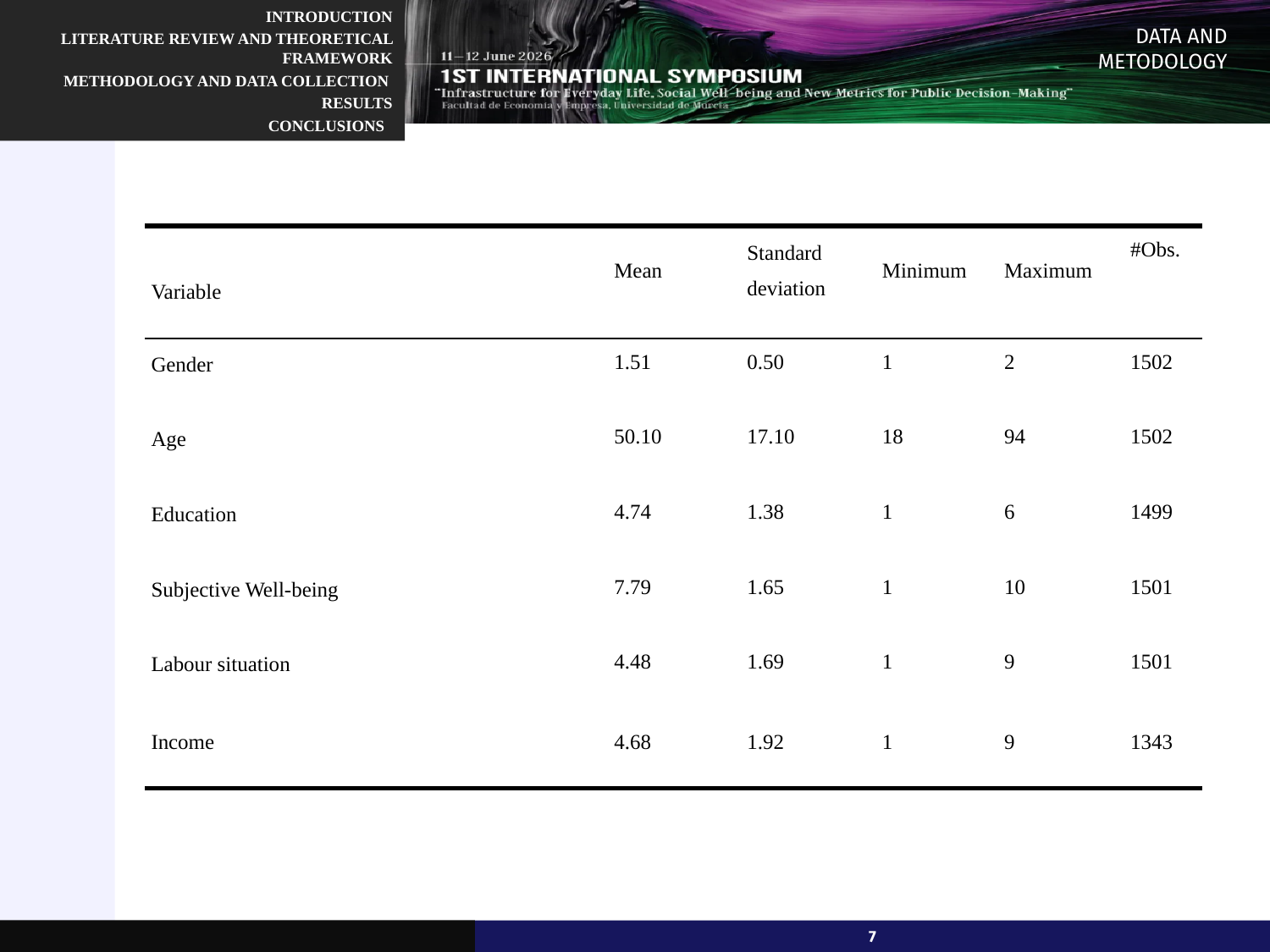

Data and Metodology
| Variable | Mean | Standard deviation | Minimum | Maximum | #Obs. |
| --- | --- | --- | --- | --- | --- |
| Gender | 1.51 | 0.50 | 1 | 2 | 1502 |
| Age | 50.10 | 17.10 | 18 | 94 | 1502 |
| Education | 4.74 | 1.38 | 1 | 6 | 1499 |
| Subjective Well-being | 7.79 | 1.65 | 1 | 10 | 1501 |
| Labour situation | 4.48 | 1.69 | 1 | 9 | 1501 |
| Income | 4.68 | 1.92 | 1 | 9 | 1343 |